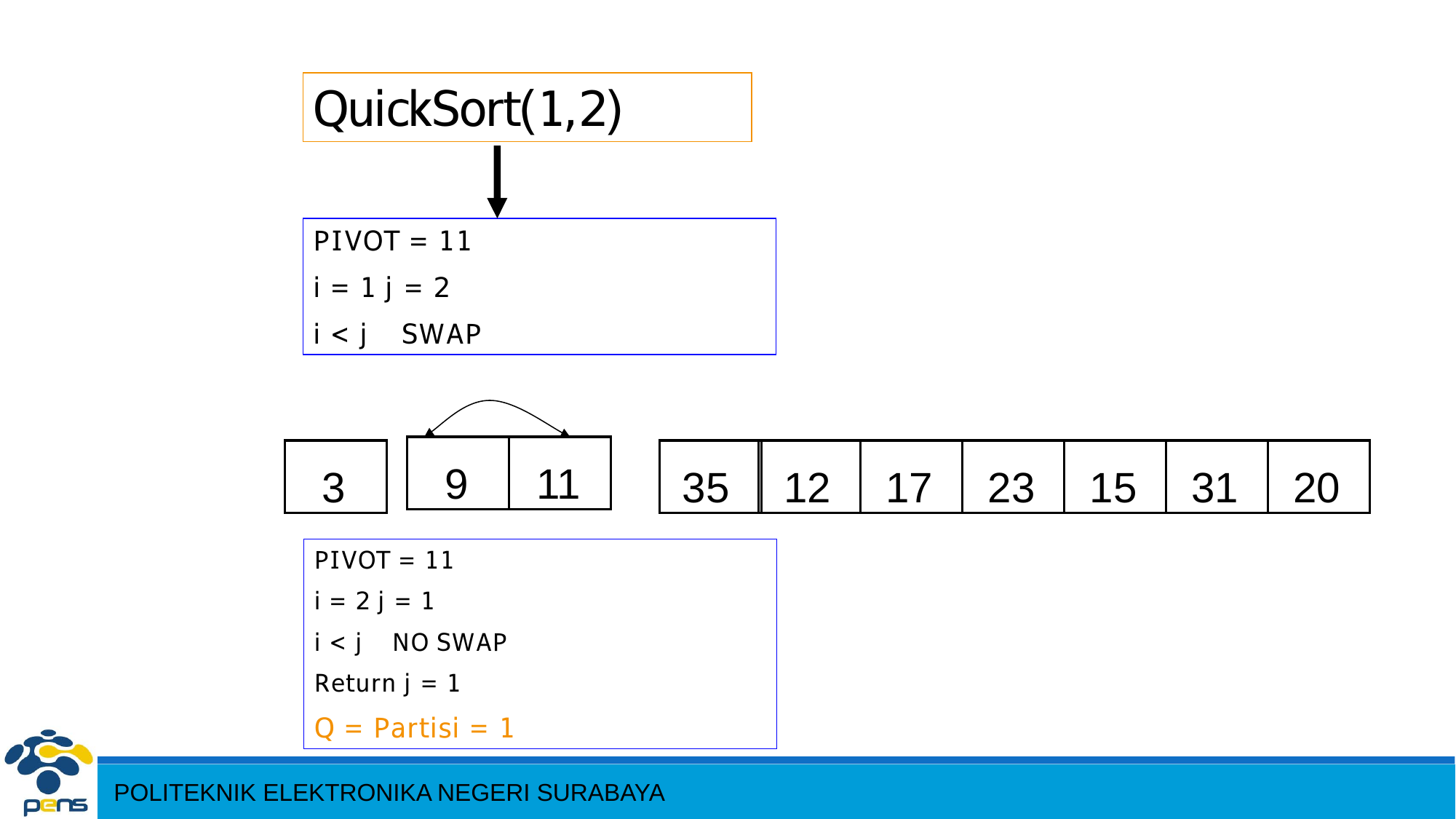

QuickSort(1,2)

PIVOT = 11
i = 1 j = 2
i < j    SWAP

9
11
3
35
12
17
23
15
31
20
PIVOT = 11
i = 2 j = 1
i < j    NO SWAP
Return j = 1
Q = Partisi = 1